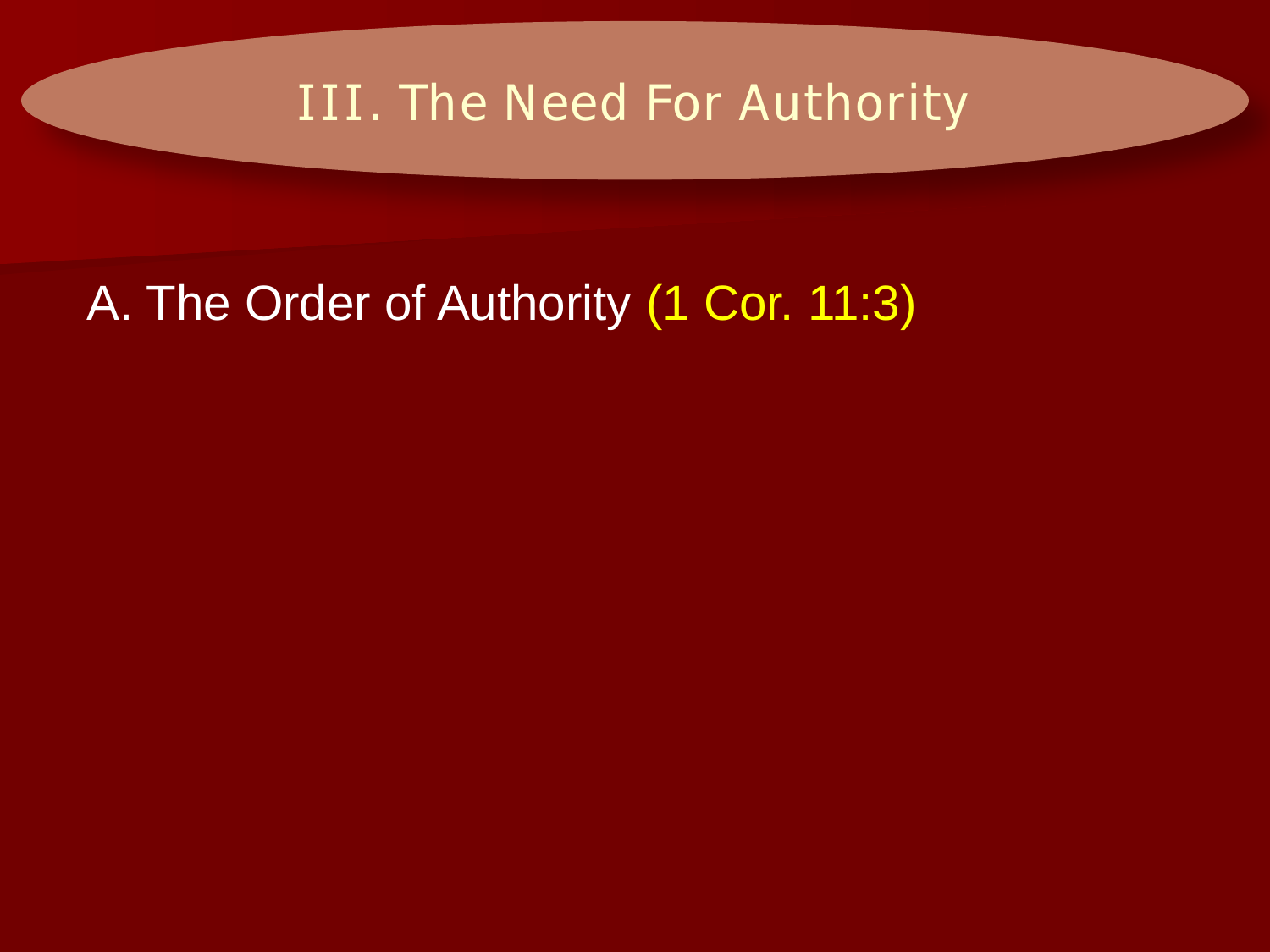

III. The Need For Authority
A. The Order of Authority (1 Cor. 11:3)